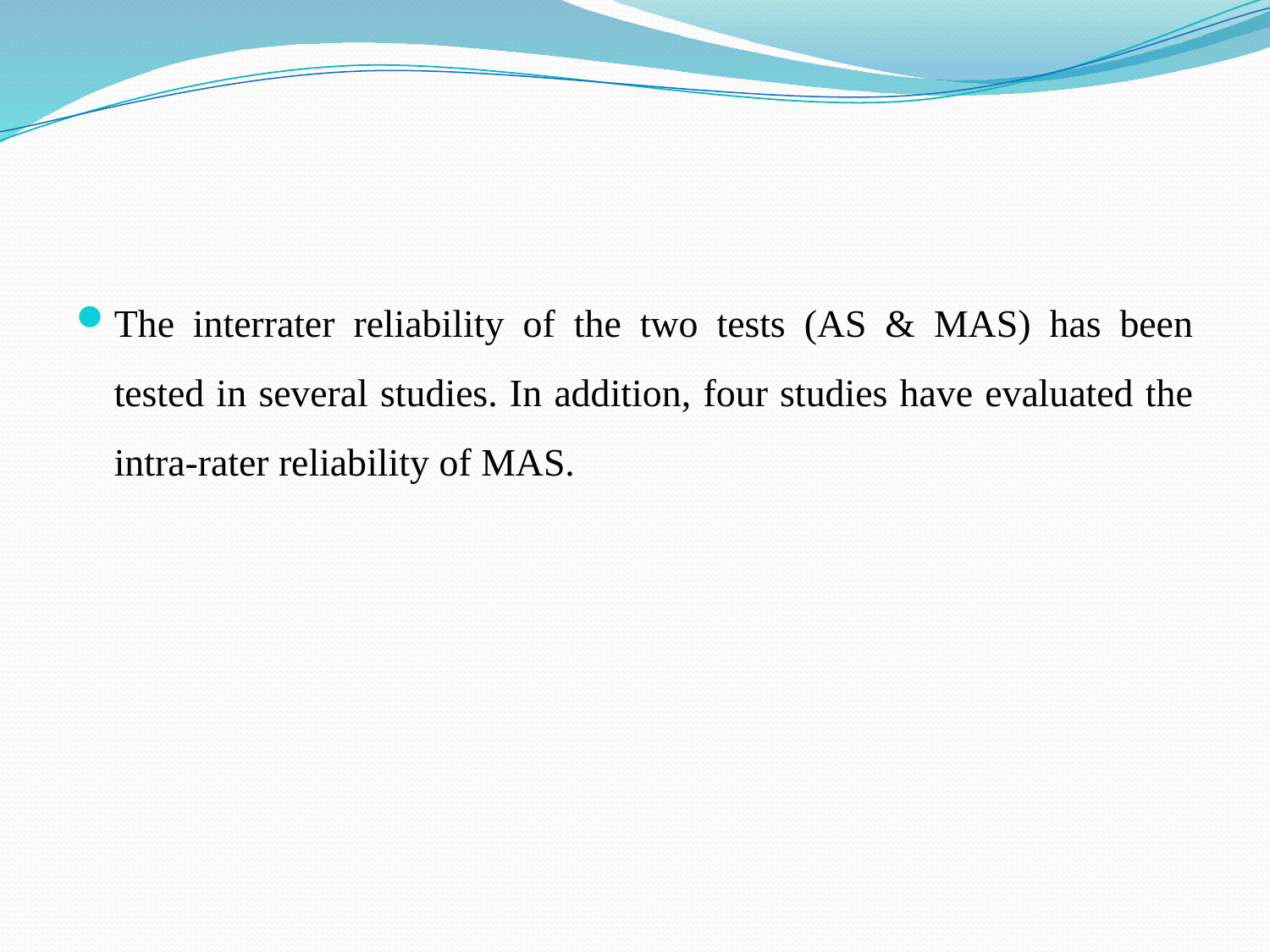

#
The interrater reliability of the two tests (AS & MAS) has been tested in several studies. In addition, four studies have evaluated the intra-rater reliability of MAS.